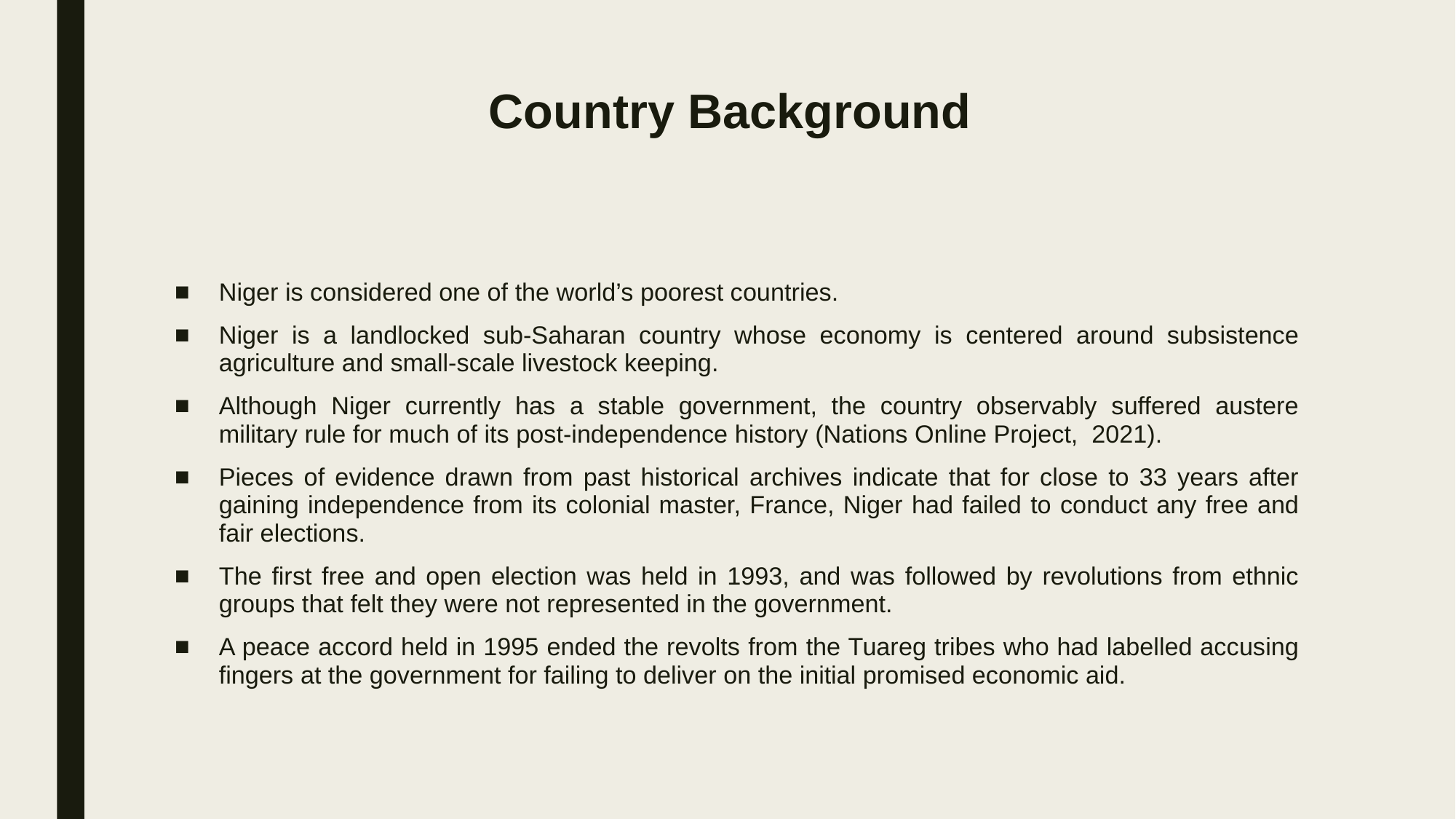

# Country Background
Niger is considered one of the world’s poorest countries.
Niger is a landlocked sub-Saharan country whose economy is centered around subsistence agriculture and small-scale livestock keeping.
Although Niger currently has a stable government, the country observably suffered austere military rule for much of its post-independence history (Nations Online Project,  2021).
Pieces of evidence drawn from past historical archives indicate that for close to 33 years after gaining independence from its colonial master, France, Niger had failed to conduct any free and fair elections.
The first free and open election was held in 1993, and was followed by revolutions from ethnic groups that felt they were not represented in the government.
A peace accord held in 1995 ended the revolts from the Tuareg tribes who had labelled accusing fingers at the government for failing to deliver on the initial promised economic aid.